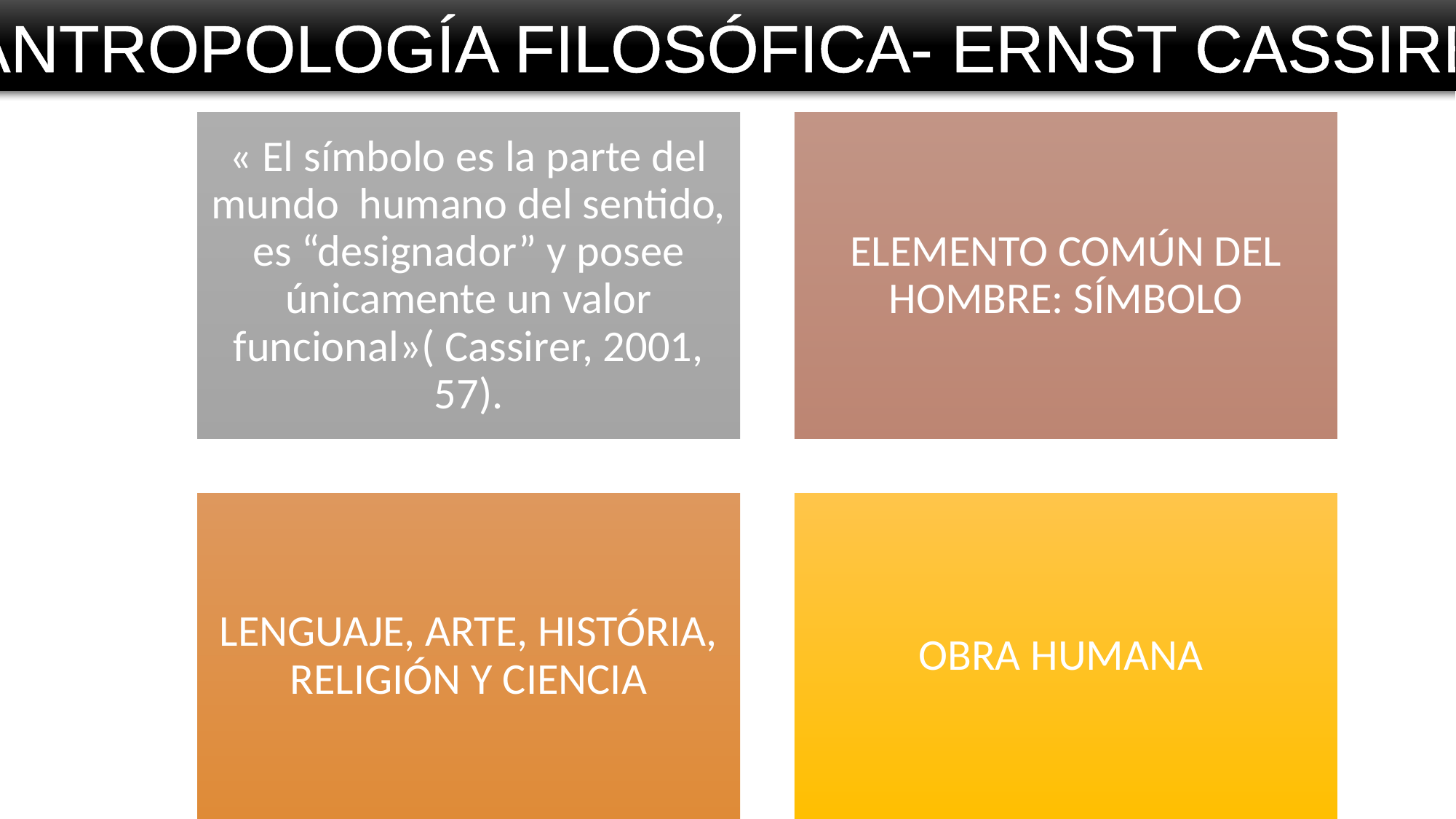

C. ANTROPOLOGÍA FILOSÓFICA- ERNST CASSIRER
« El símbolo es la parte del mundo  humano del sentido, es “designador” y posee únicamente un valor funcional»( Cassirer, 2001, 57).
ELEMENTO COMÚN DEL HOMBRE: SÍMBOLO
LENGUAJE, ARTE, HISTÓRIA, RELIGIÓN Y CIENCIA
OBRA HUMANA